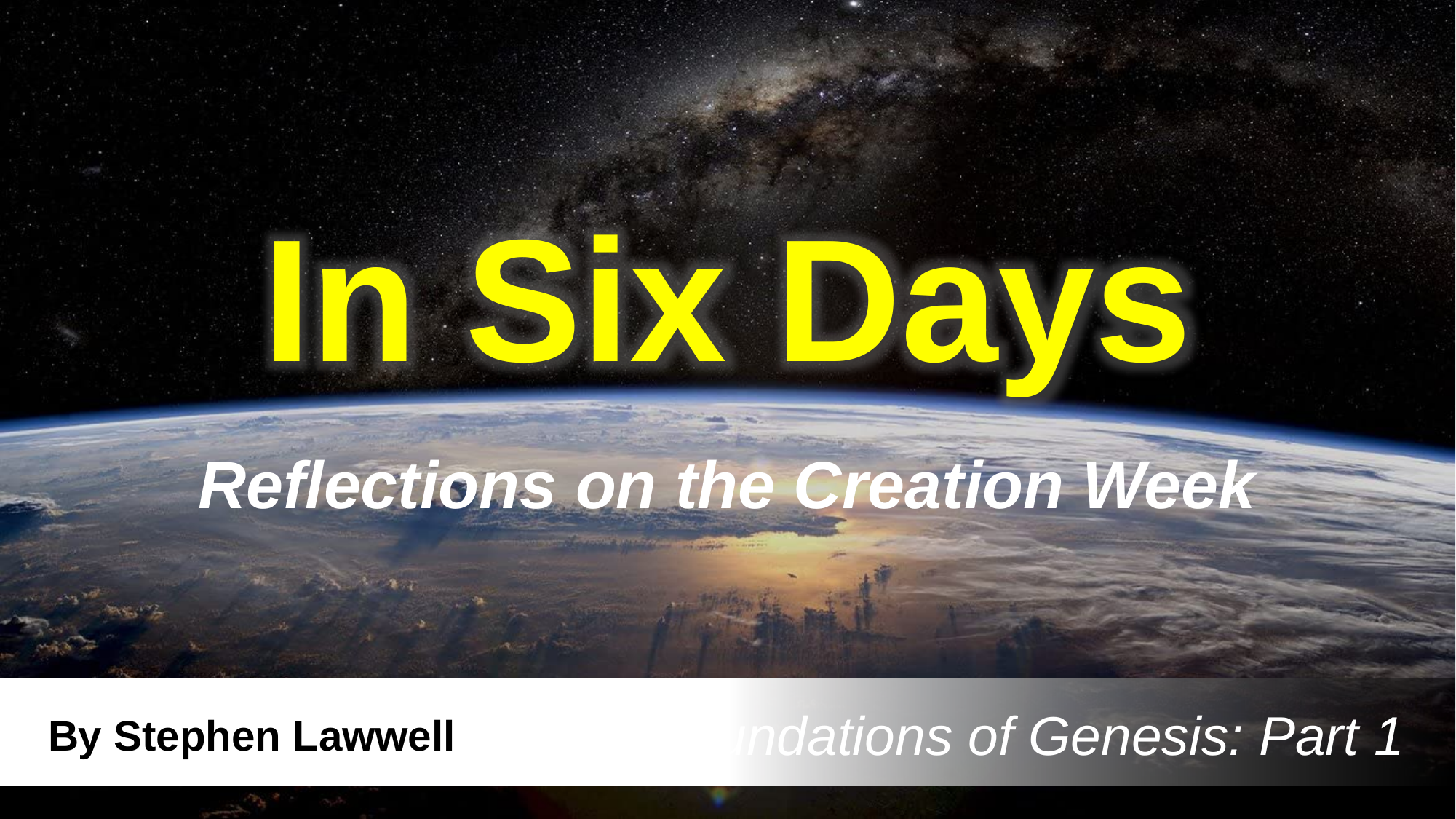

In Six Days
Reflections on the Creation Week

 Foundations of Genesis: Part 1
By Stephen Lawwell